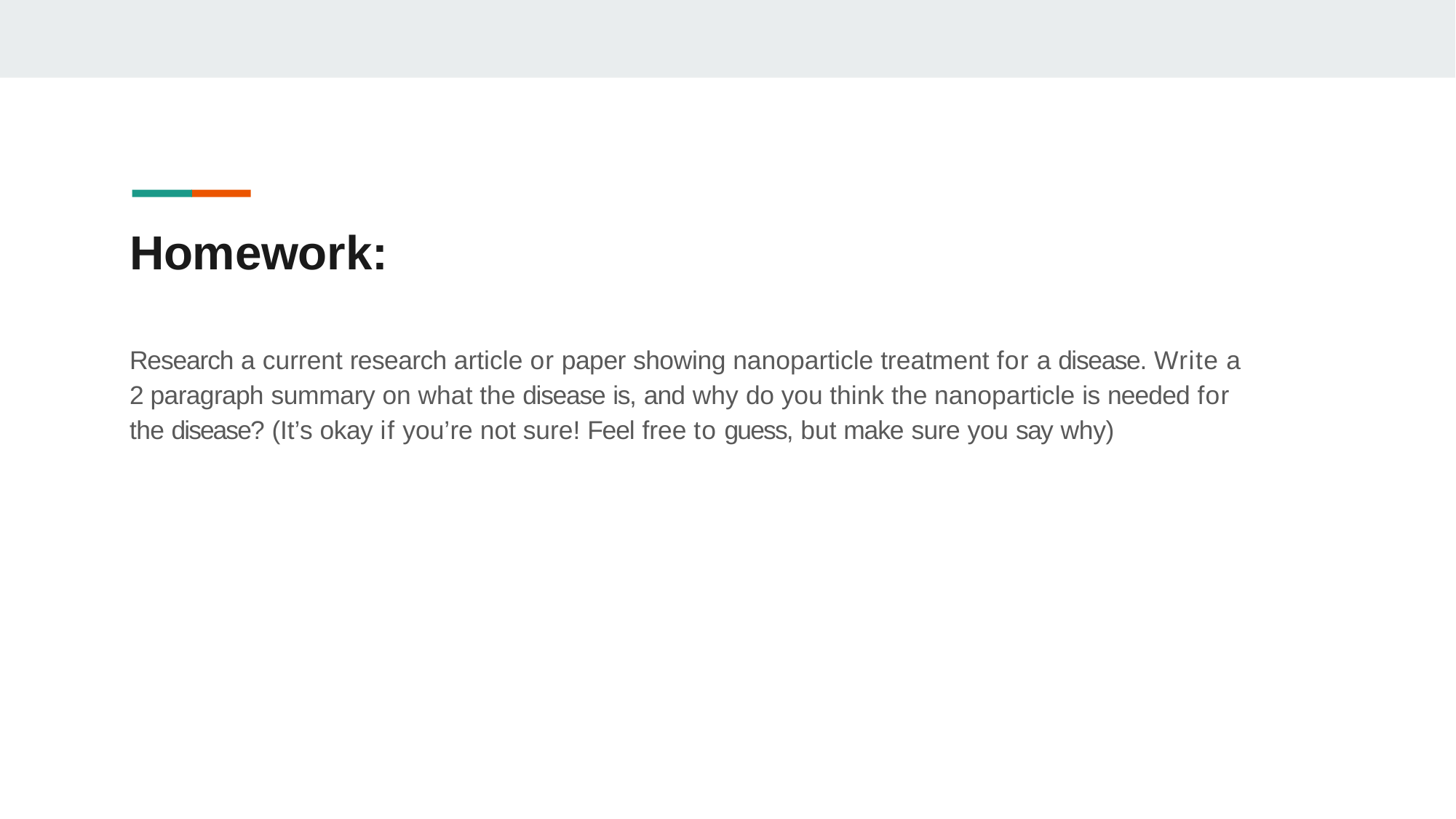

# Homework:
Research a current research article or paper showing nanoparticle treatment for a disease. Write a 2 paragraph summary on what the disease is, and why do you think the nanoparticle is needed for the disease? (It’s okay if you’re not sure! Feel free to guess, but make sure you say why)